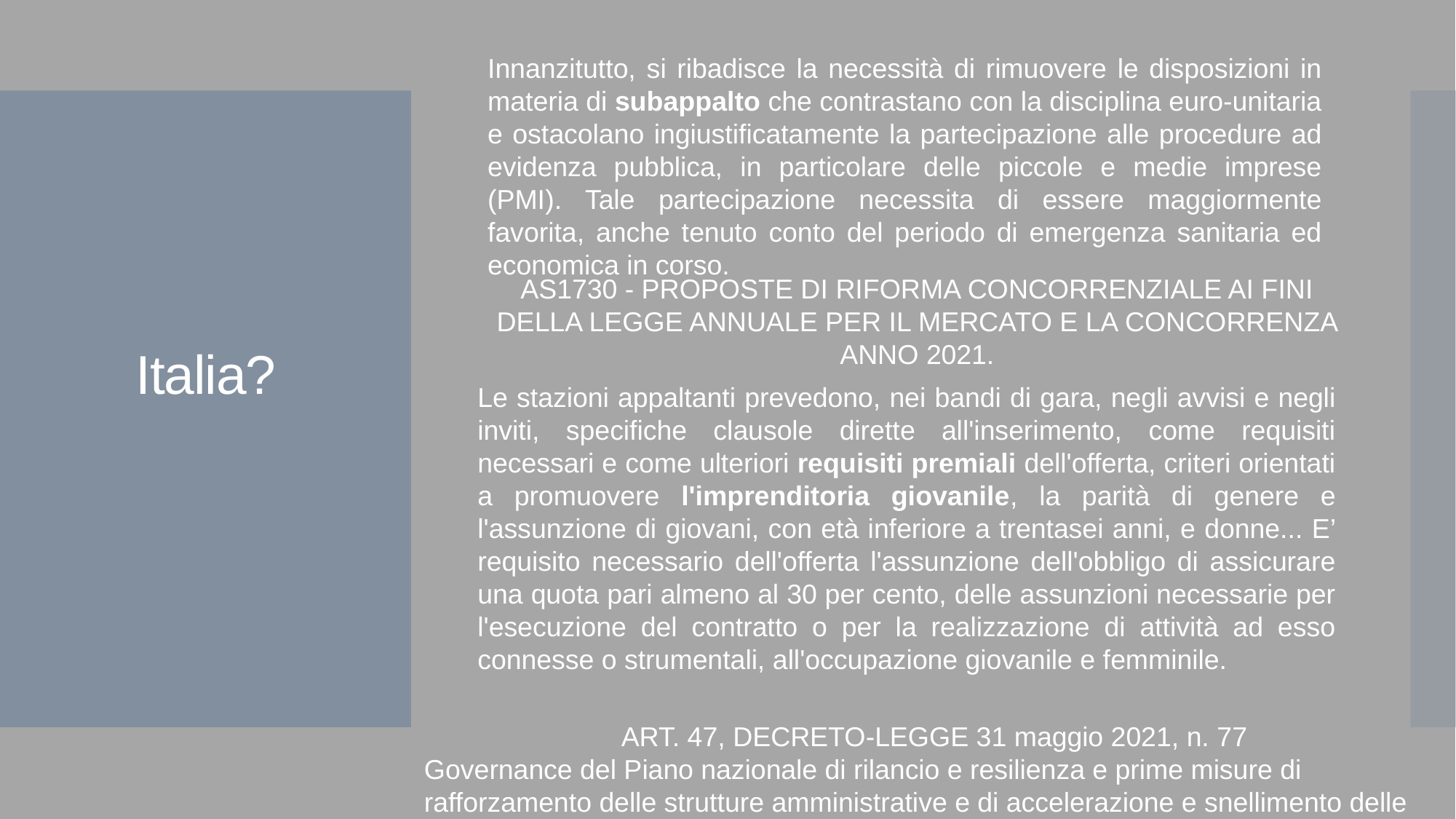

Innanzitutto, si ribadisce la necessità di rimuovere le disposizioni in materia di subappalto che contrastano con la disciplina euro-unitaria e ostacolano ingiustificatamente la partecipazione alle procedure ad evidenza pubblica, in particolare delle piccole e medie imprese (PMI). Tale partecipazione necessita di essere maggiormente favorita, anche tenuto conto del periodo di emergenza sanitaria ed economica in corso.
# Italia?
AS1730 - PROPOSTE DI RIFORMA CONCORRENZIALE AI FINI DELLA LEGGE ANNUALE PER IL MERCATO E LA CONCORRENZA ANNO 2021.
Le stazioni appaltanti prevedono, nei bandi di gara, negli avvisi e negli inviti, specifiche clausole dirette all'inserimento, come requisiti necessari e come ulteriori requisiti premiali dell'offerta, criteri orientati a promuovere l'imprenditoria giovanile, la parità di genere e l'assunzione di giovani, con età inferiore a trentasei anni, e donne... E’ requisito necessario dell'offerta l'assunzione dell'obbligo di assicurare una quota pari almeno al 30 per cento, delle assunzioni necessarie per l'esecuzione del contratto o per la realizzazione di attività ad esso connesse o strumentali, all'occupazione giovanile e femminile.
ART. 47, DECRETO-LEGGE 31 maggio 2021, n. 77
Governance del Piano nazionale di rilancio e resilienza e prime misure di rafforzamento delle strutture amministrative e di accelerazione e snellimento delle procedure.